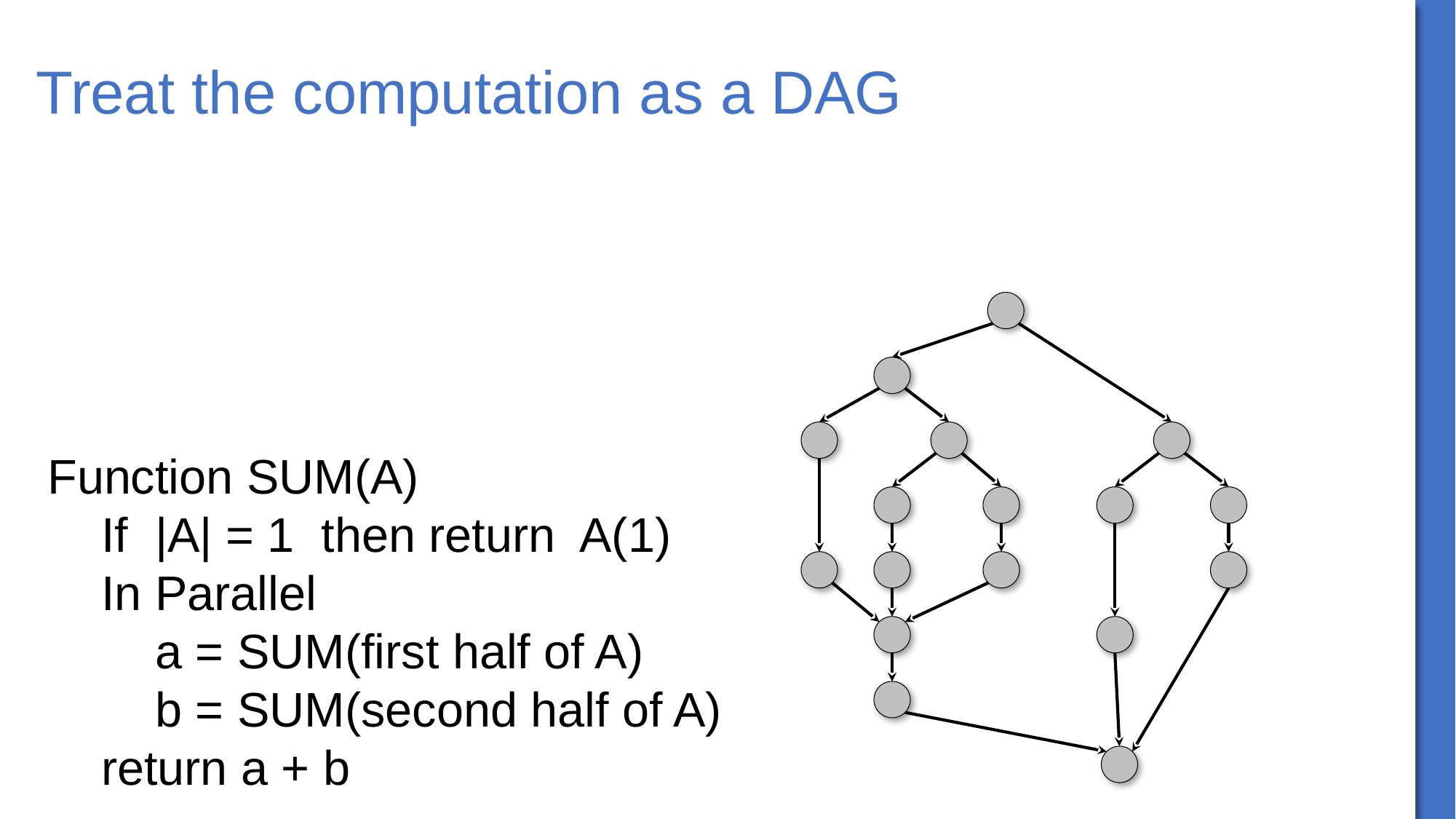

# Treat the computation as a DAG

Function SUM(A)
    If  |A| = 1  then return  A(1)
    In Parallel
        a = SUM(first half of A)
        b = SUM(second half of A)
    return a + b